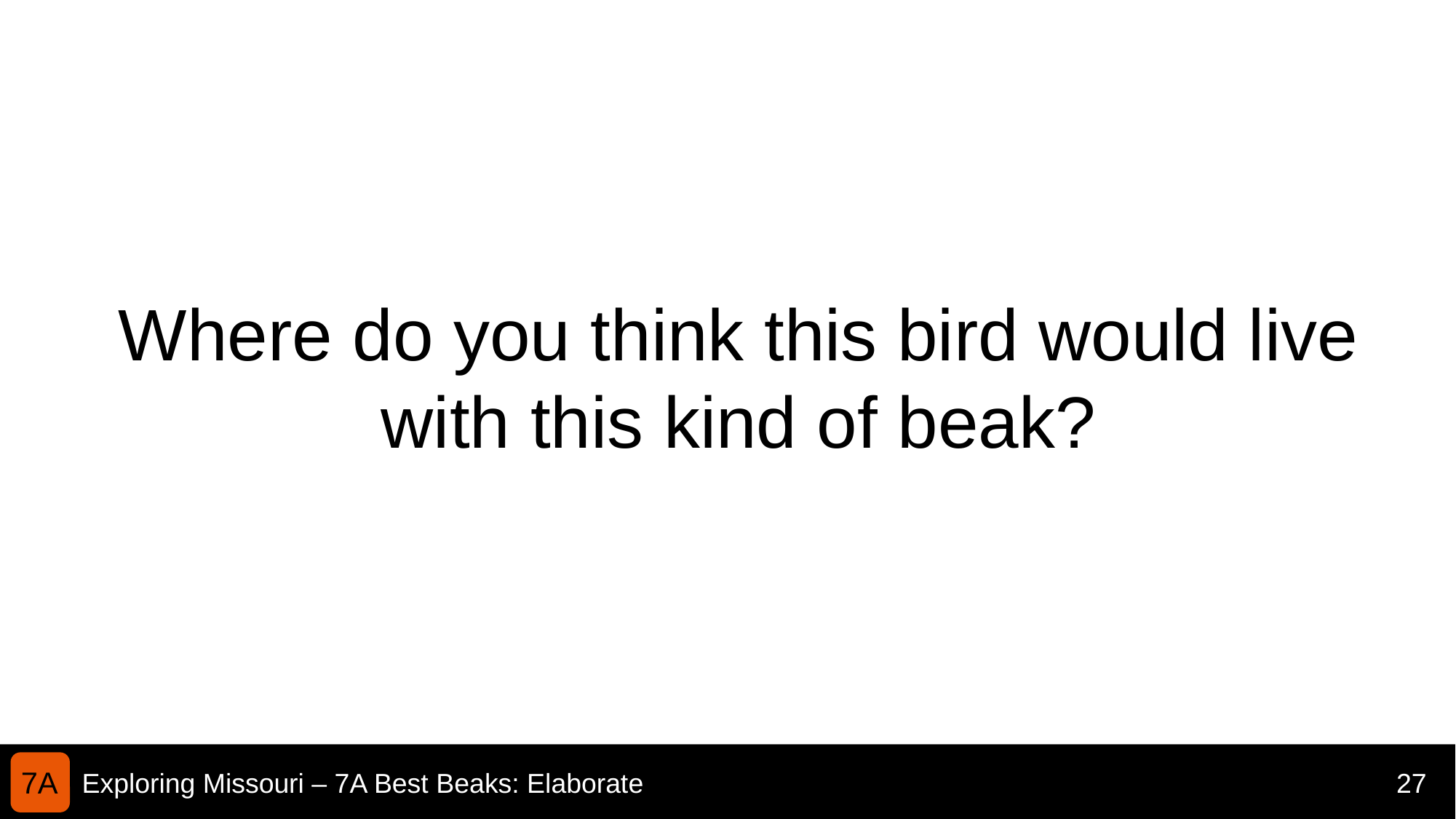

Where do you think this bird would live with this kind of beak?

7A
Exploring Missouri – 7A Best Beaks: Elaborate
27